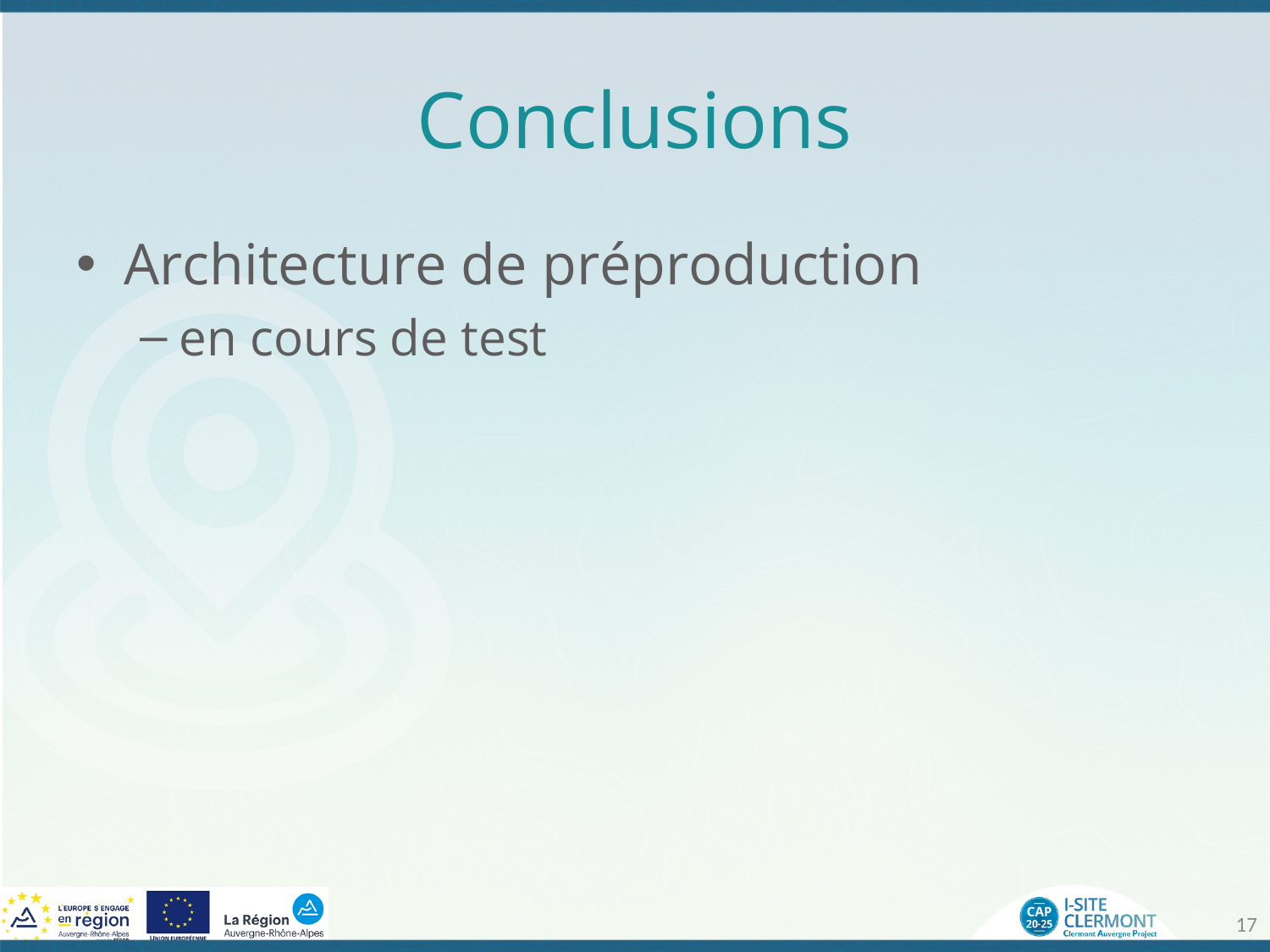

# Conclusions
Architecture de préproduction
en cours de test

17